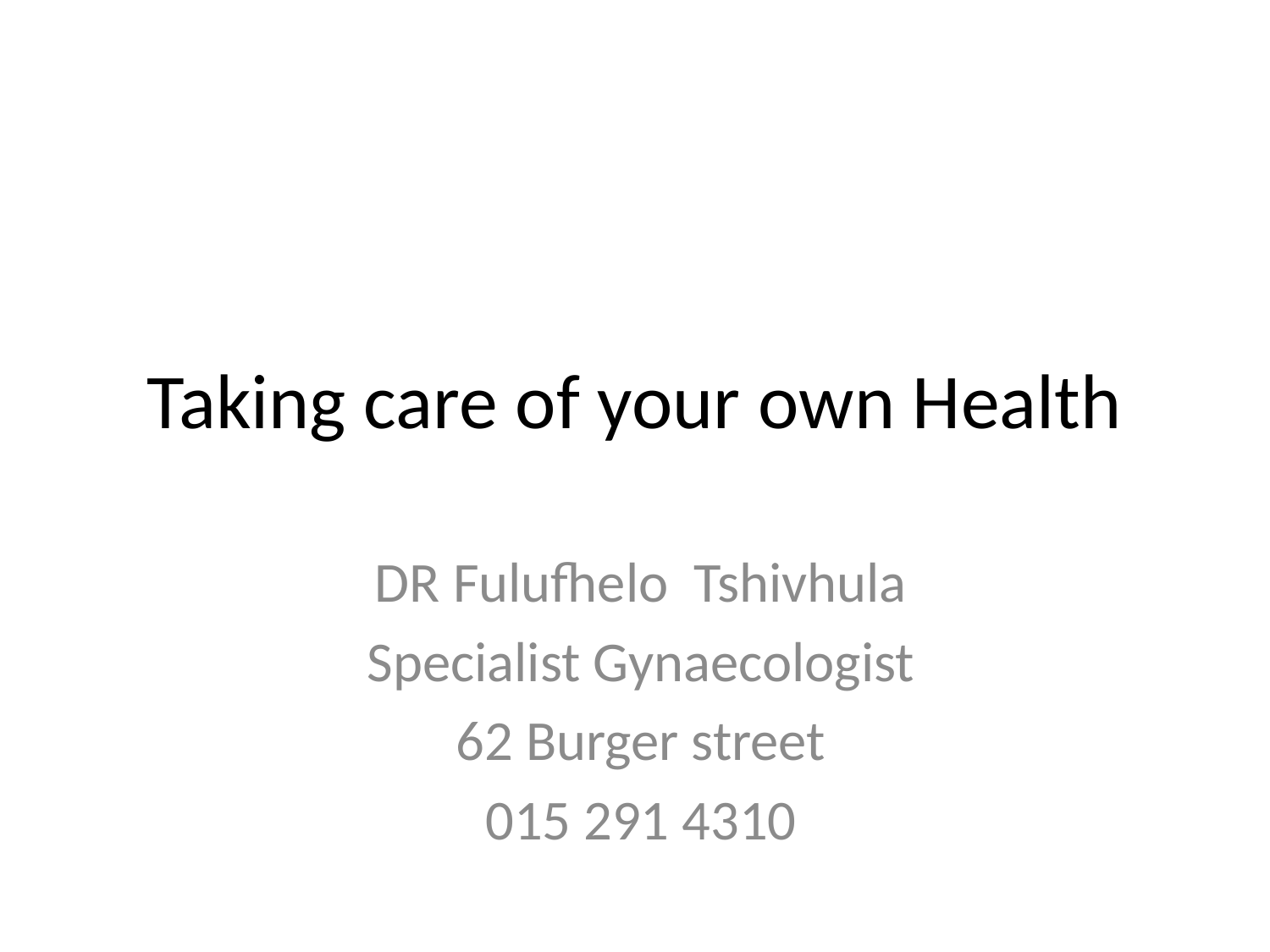

# Taking care of your own Health
DR Fulufhelo  Tshivhula
Specialist Gynaecologist
62 Burger street
015 291 4310